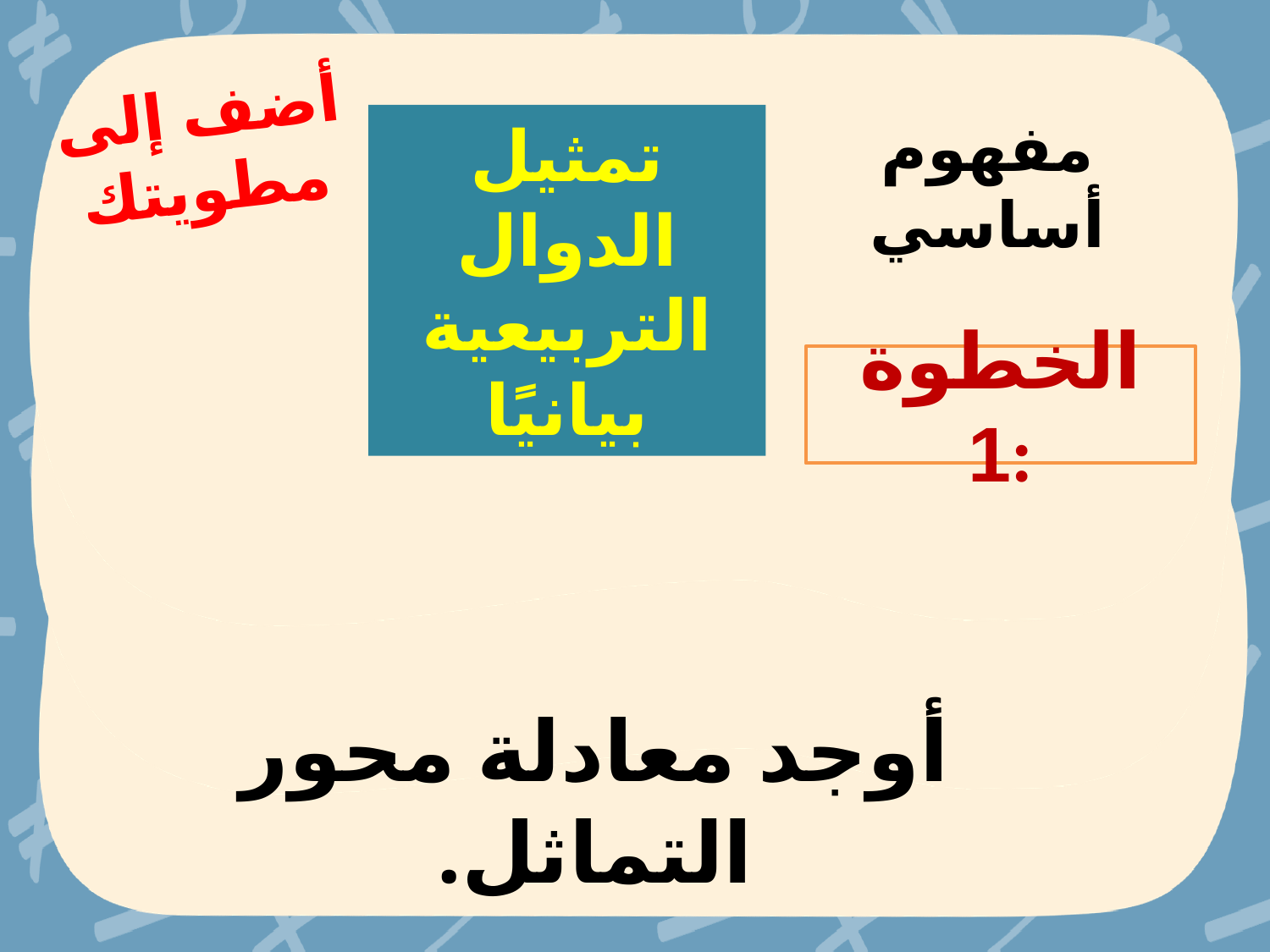

أضف إلى مطويتك
تمثيل الدوال التربيعية بيانيًا
مفهوم أساسي
الخطوة 1:
أوجد معادلة محور التماثل.